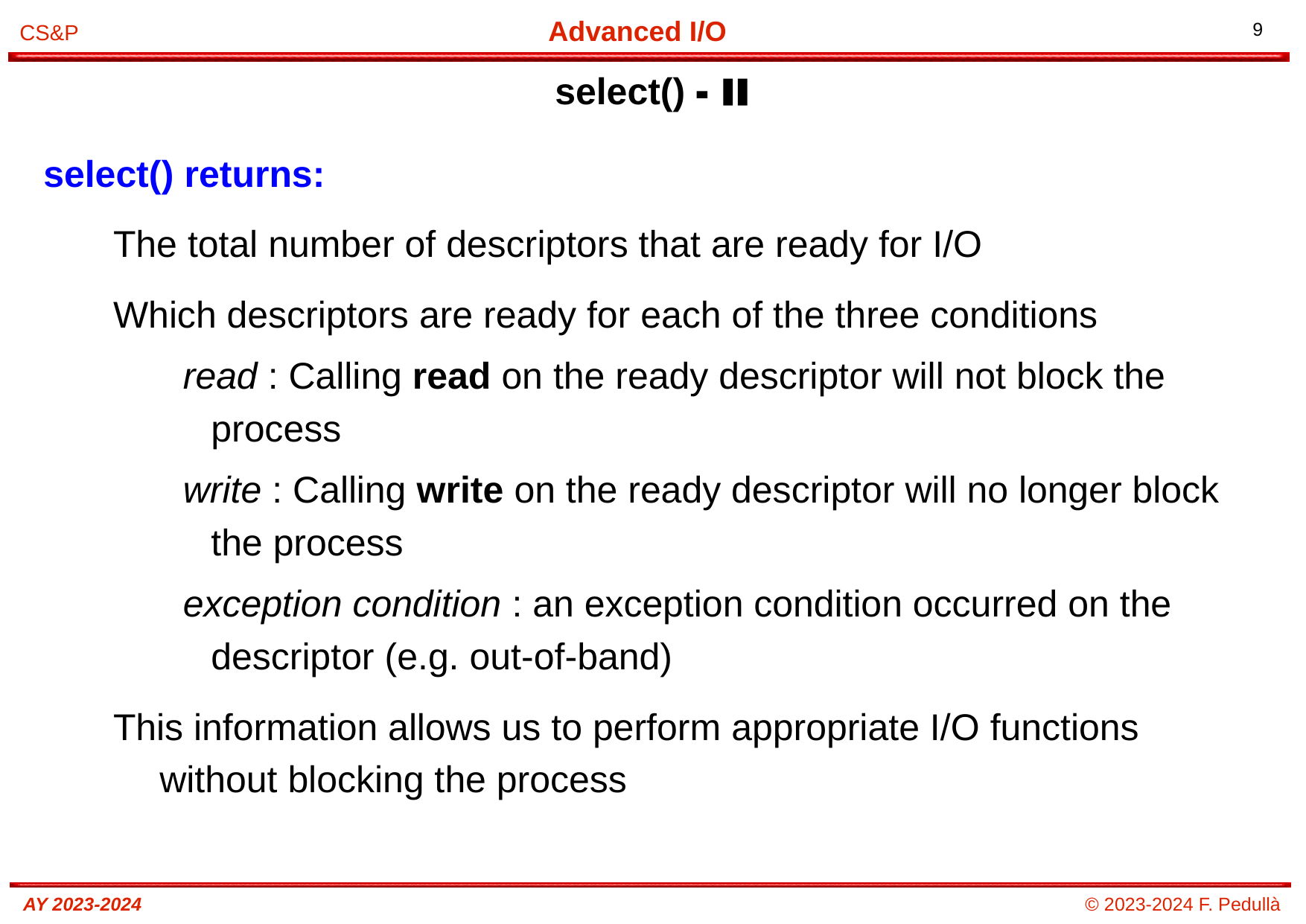

# select() - II
select() returns:
The total number of descriptors that are ready for I/O
Which descriptors are ready for each of the three conditions
read : Calling read on the ready descriptor will not block the process
write : Calling write on the ready descriptor will no longer block the process
exception condition : an exception condition occurred on the descriptor (e.g. out-of-band)
This information allows us to perform appropriate I/O functions without blocking the process